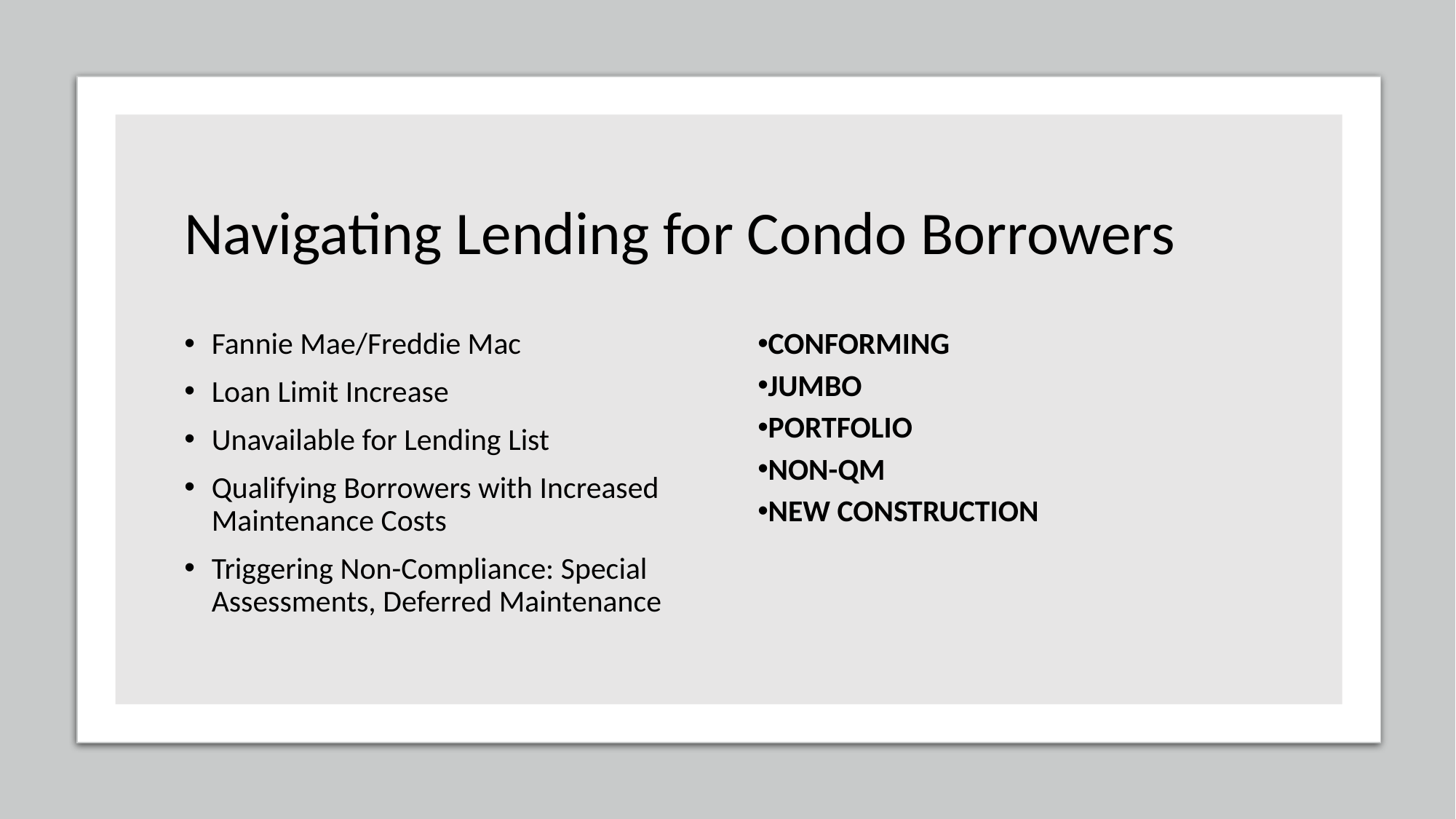

# Navigating Lending for Condo Borrowers
Fannie Mae/Freddie Mac
Loan Limit Increase
Unavailable for Lending List
Qualifying Borrowers with Increased Maintenance Costs
Triggering Non-Compliance: Special Assessments, Deferred Maintenance

CONFORMING
JUMBO
PORTFOLIO
NON-QM
NEW CONSTRUCTION